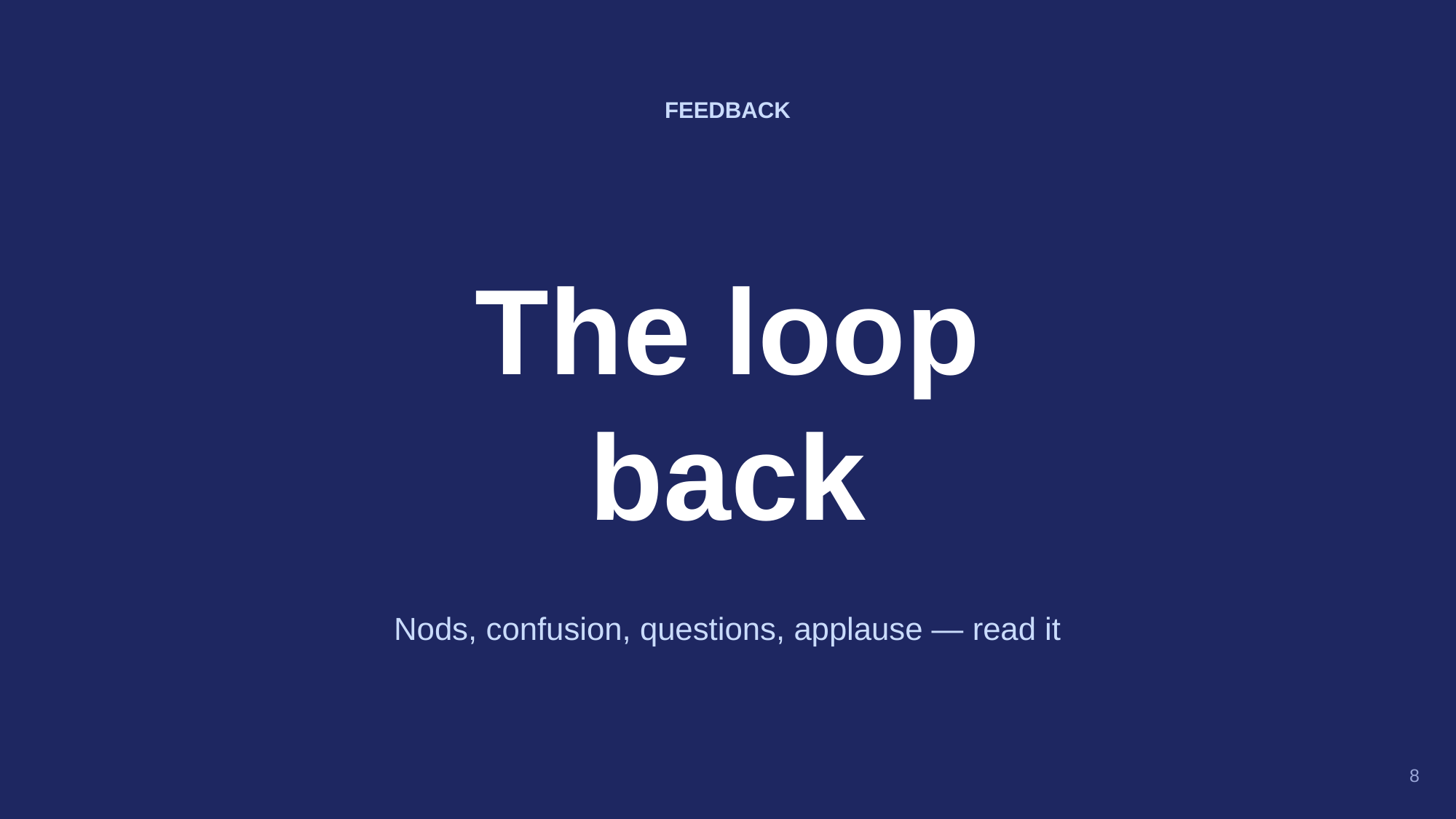

FEEDBACK
The loop
back
Nods, confusion, questions, applause — read it
8